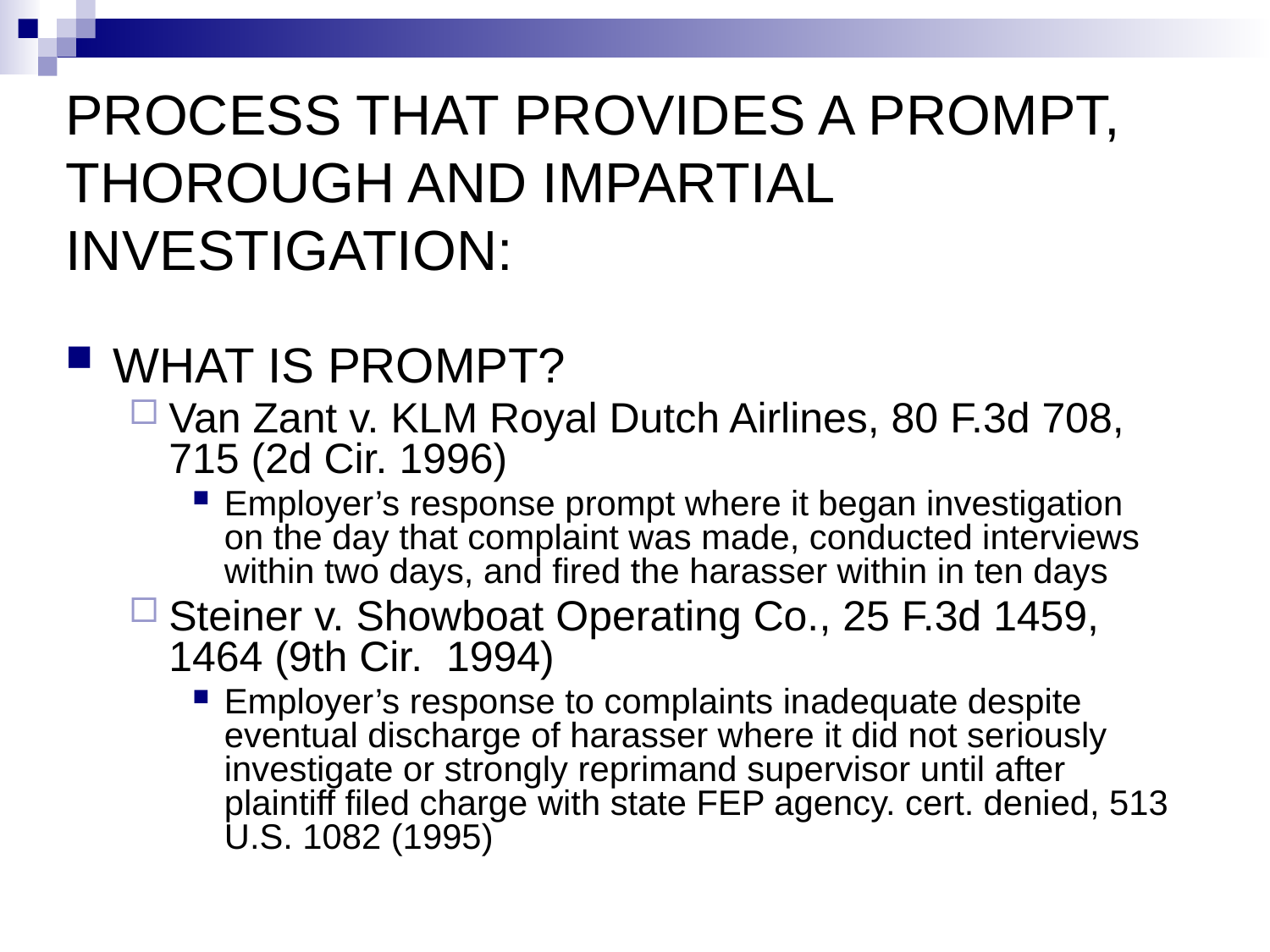

# PROCESS THAT PROVIDES A PROMPT, THOROUGH AND IMPARTIAL INVESTIGATION:
WHAT IS PROMPT?
Van Zant v. KLM Royal Dutch Airlines, 80 F.3d 708, 715 (2d Cir. 1996)
Employer’s response prompt where it began investigation on the day that complaint was made, conducted interviews within two days, and fired the harasser within in ten days
Steiner v. Showboat Operating Co., 25 F.3d 1459, 1464 (9th Cir.  1994)
Employer’s response to complaints inadequate despite eventual discharge of harasser where it did not seriously investigate or strongly reprimand supervisor until after plaintiff filed charge with state FEP agency. cert. denied, 513 U.S. 1082 (1995)